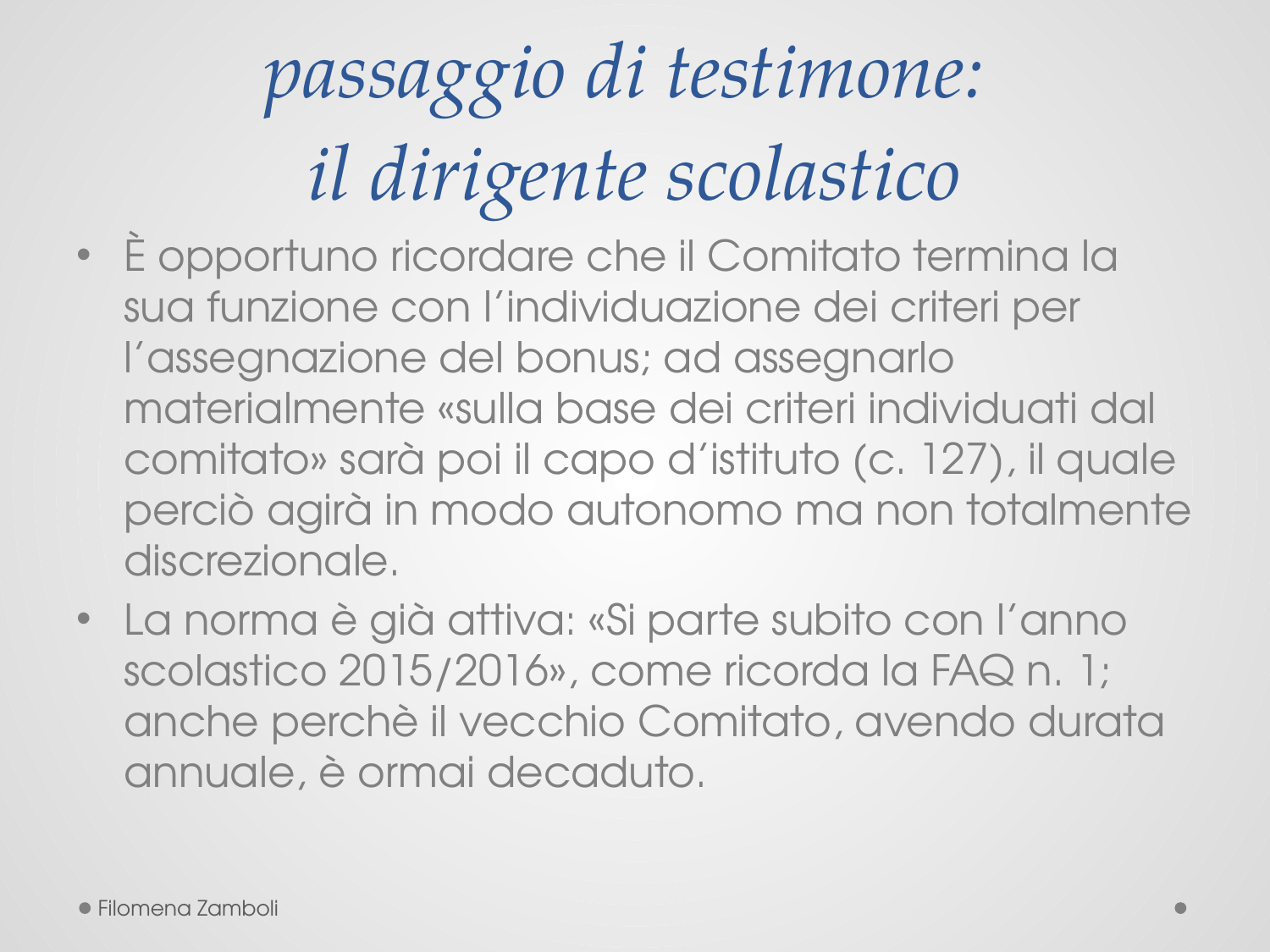

# passaggio di testimone: il dirigente scolastico
È opportuno ricordare che il Comitato termina la sua funzione con l’individuazione dei criteri per l’assegnazione del bonus; ad assegnarlo materialmente «sulla base dei criteri individuati dal comitato» sarà poi il capo d’istituto (c. 127), il quale perciò agirà in modo autonomo ma non totalmente discrezionale.
La norma è già attiva: «Si parte subito con l’anno scolastico 2015/2016», come ricorda la FAQ n. 1; anche perchè il vecchio Comitato, avendo durata annuale, è ormai decaduto.

Filomena Zamboli